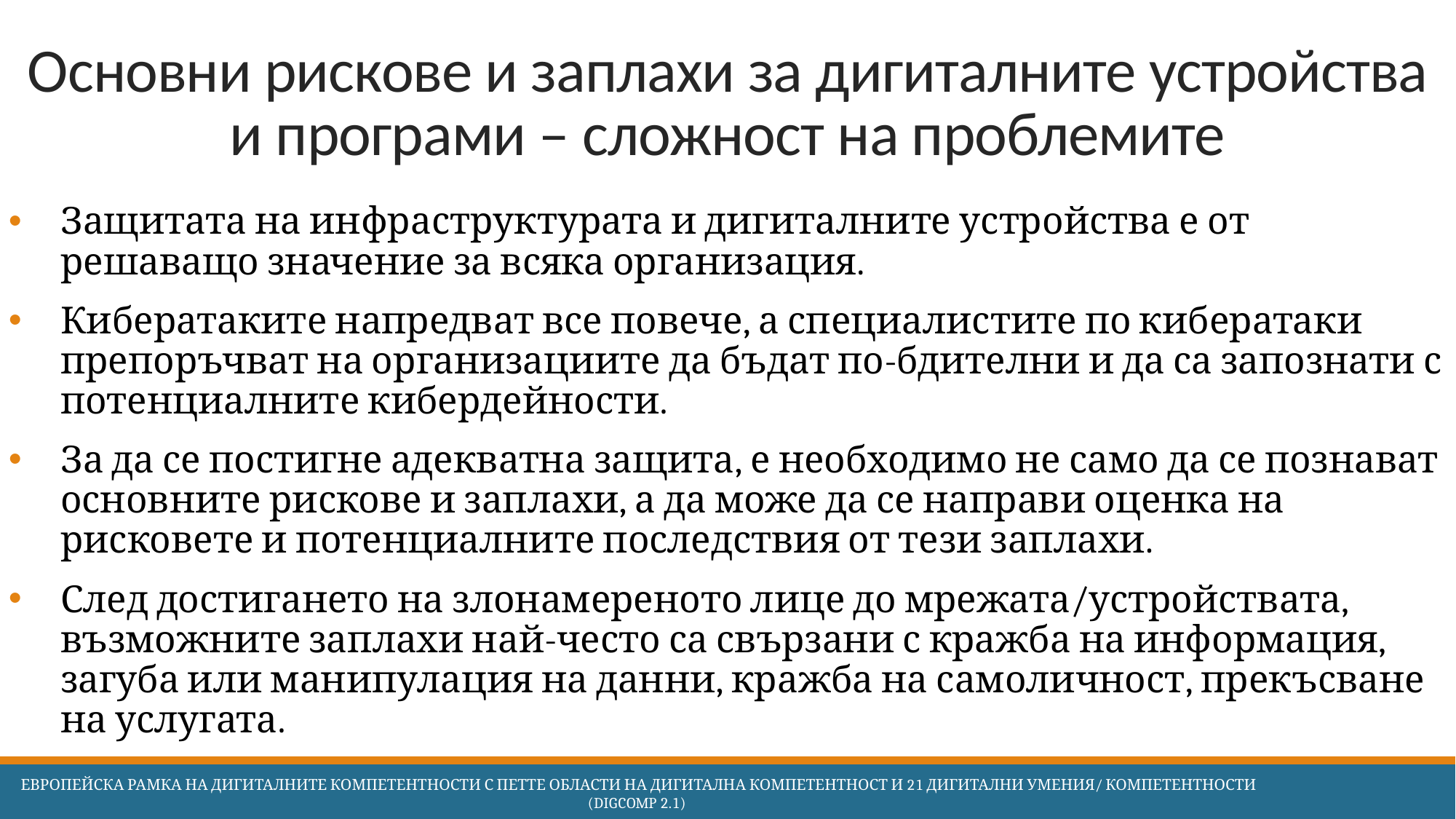

# Основни рискове и заплахи за дигиталните устройства и програми – сложност на проблемите
Защитата на инфраструктурата и дигиталните устройства е от решаващо значение за всяка организация.
Кибератаките напредват все повече, а специалистите по кибератаки препоръчват на организациите да бъдат по-бдителни и да са запознати с потенциалните кибердейности.
За да се постигне адекватна защита, е необходимо не само да се познават основните рискове и заплахи, а да може да се направи оценка на рисковете и потенциалните последствия от тези заплахи.
След достигането на злонамереното лице до мрежата/устройствата, възможните заплахи най-често са свързани с кражба на информация, загуба или манипулация на данни, кражба на самоличност, прекъсване на услугата.

 Европейска Рамка на дигиталните компетентности с петте области на дигитална компетентност и 21 дигитални умения/ компетентности (DigComp 2.1)